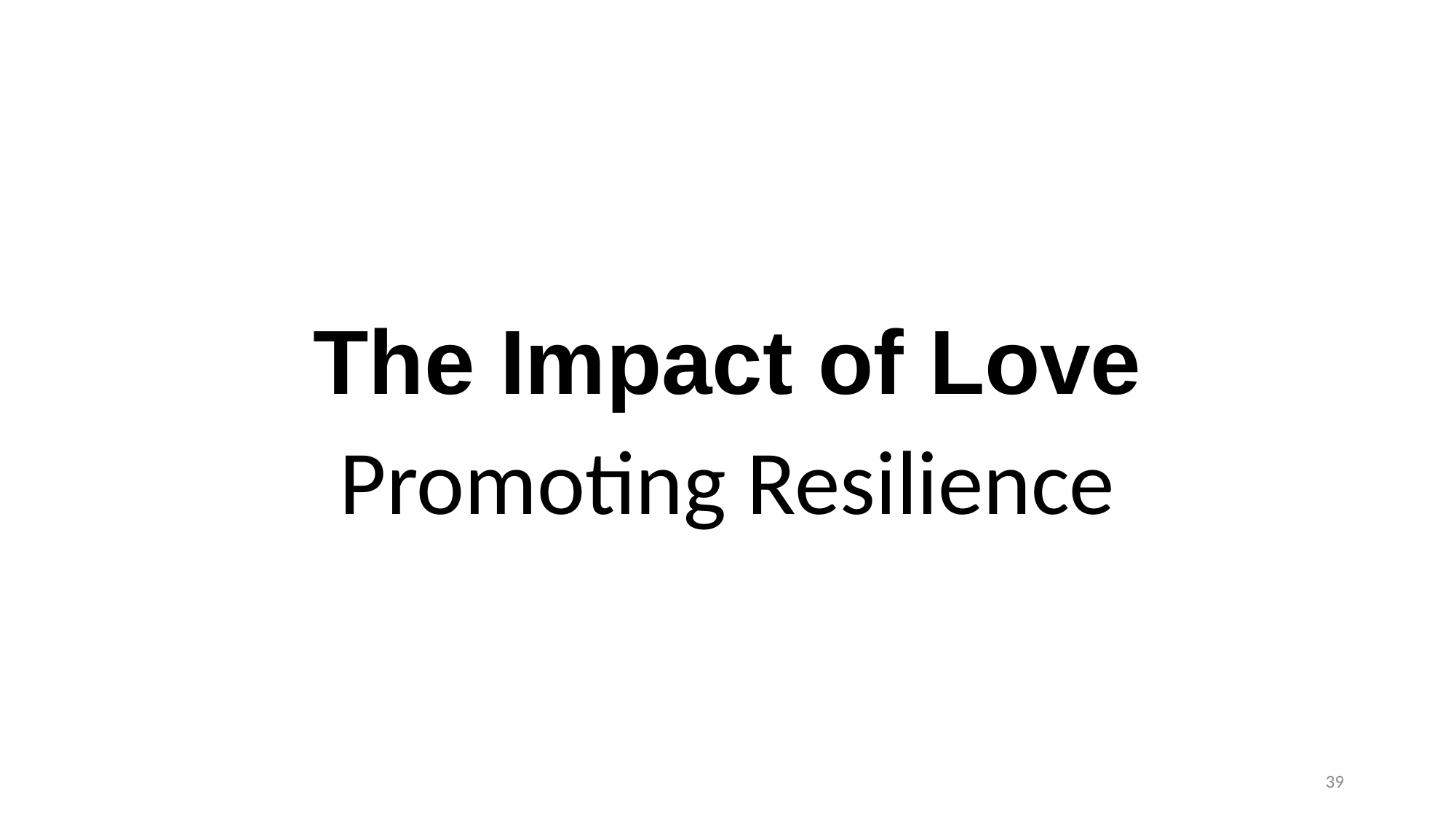

# The Impact of Love
Promoting Resilience
39